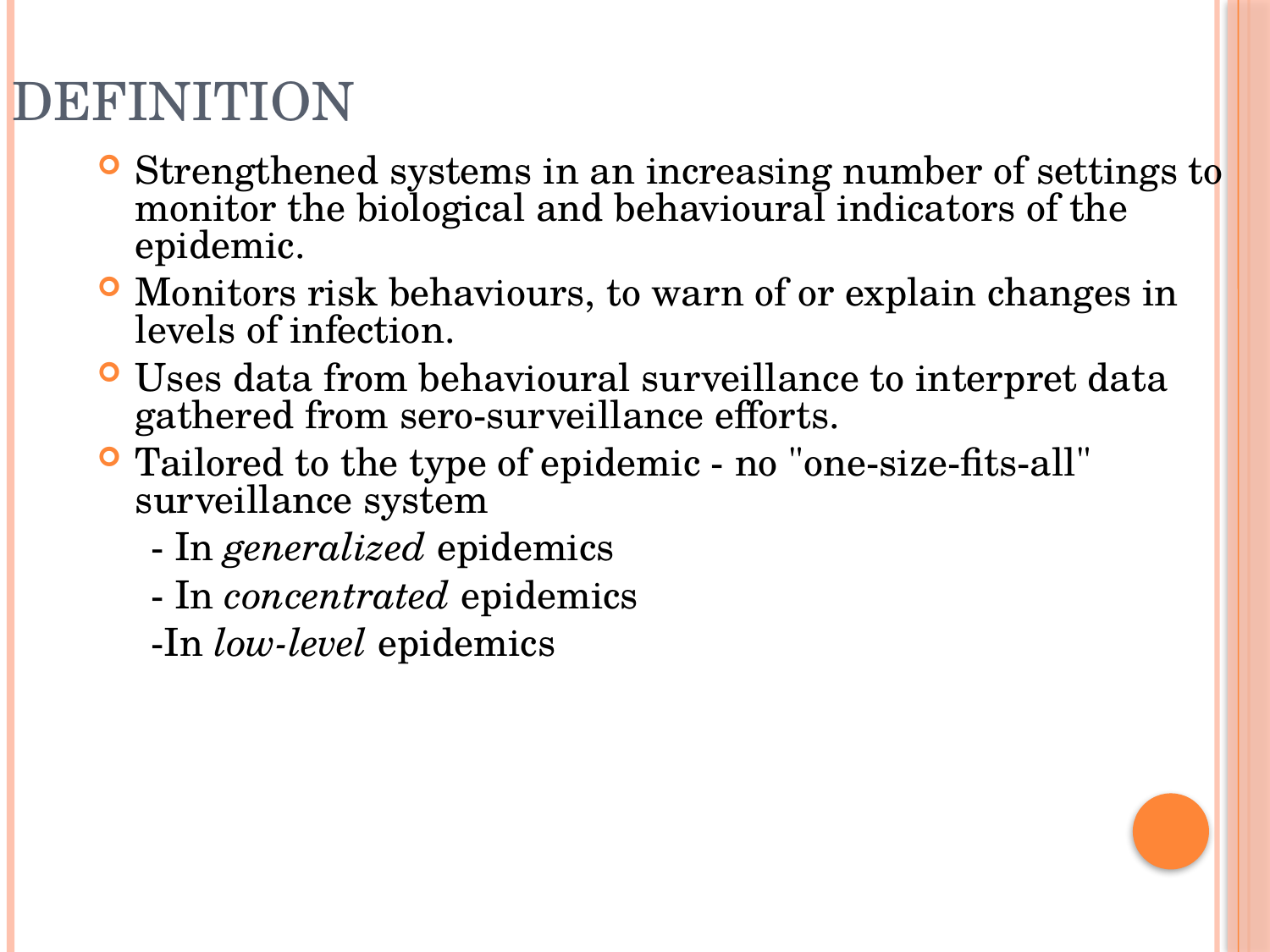

Definition
Strengthened systems in an increasing number of settings to monitor the biological and behavioural indicators of the epidemic.
Monitors risk behaviours, to warn of or explain changes in levels of infection.
Uses data from behavioural surveillance to interpret data gathered from sero-surveillance efforts.
Tailored to the type of epidemic - no "one-size-fits-all" surveillance system
     - In generalized epidemics
     - In concentrated epidemics
     -In low-level epidemics